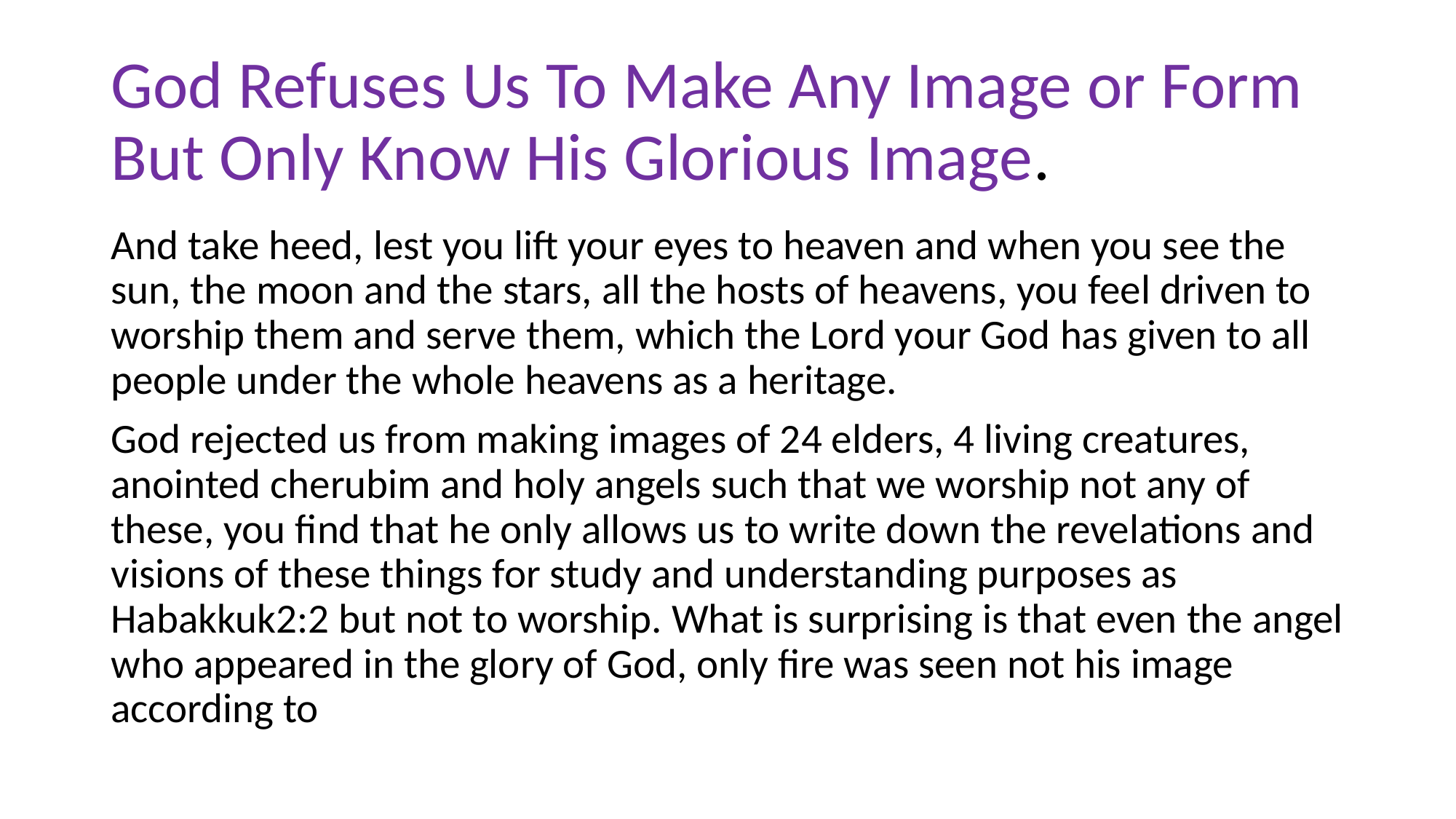

# God Refuses Us To Make Any Image or Form But Only Know His Glorious Image.
And take heed, lest you lift your eyes to heaven and when you see the sun, the moon and the stars, all the hosts of heavens, you feel driven to worship them and serve them, which the Lord your God has given to all people under the whole heavens as a heritage.
God rejected us from making images of 24 elders, 4 living creatures, anointed cherubim and holy angels such that we worship not any of these, you find that he only allows us to write down the revelations and visions of these things for study and understanding purposes as Habakkuk2:2 but not to worship. What is surprising is that even the angel who appeared in the glory of God, only fire was seen not his image according to